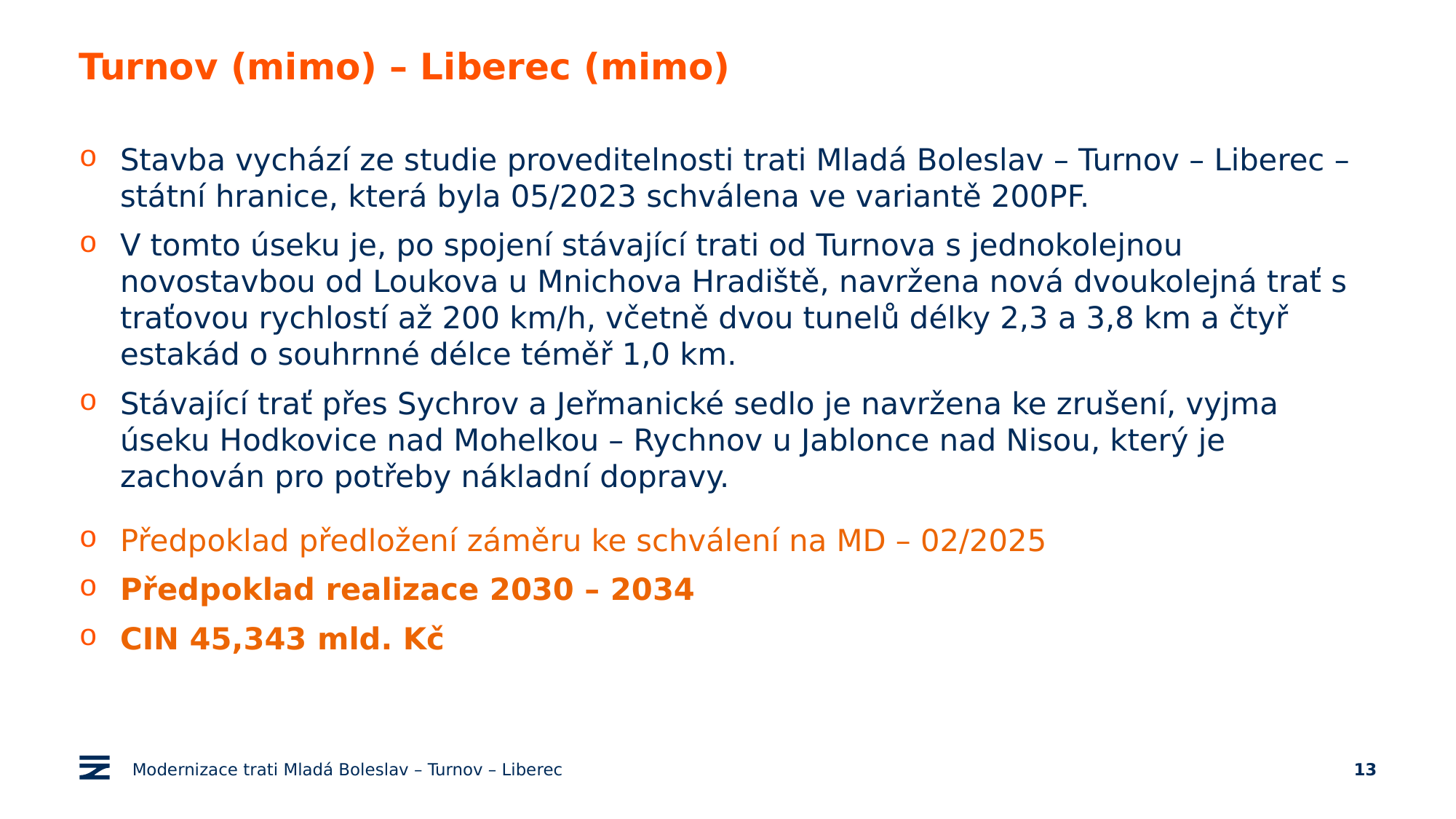

# Turnov (mimo) – Liberec (mimo)
Stavba vychází ze studie proveditelnosti trati Mladá Boleslav – Turnov – Liberec – státní hranice, která byla 05/2023 schválena ve variantě 200PF.
V tomto úseku je, po spojení stávající trati od Turnova s jednokolejnou novostavbou od Loukova u Mnichova Hradiště, navržena nová dvoukolejná trať s traťovou rychlostí až 200 km/h, včetně dvou tunelů délky 2,3 a 3,8 km a čtyř estakád o souhrnné délce téměř 1,0 km.
Stávající trať přes Sychrov a Jeřmanické sedlo je navržena ke zrušení, vyjma úseku Hodkovice nad Mohelkou – Rychnov u Jablonce nad Nisou, který je zachován pro potřeby nákladní dopravy.
Předpoklad předložení záměru ke schválení na MD – 02/2025
Předpoklad realizace 2030 – 2034
CIN 45,343 mld. Kč

Modernizace trati Mladá Boleslav – Turnov – Liberec
13